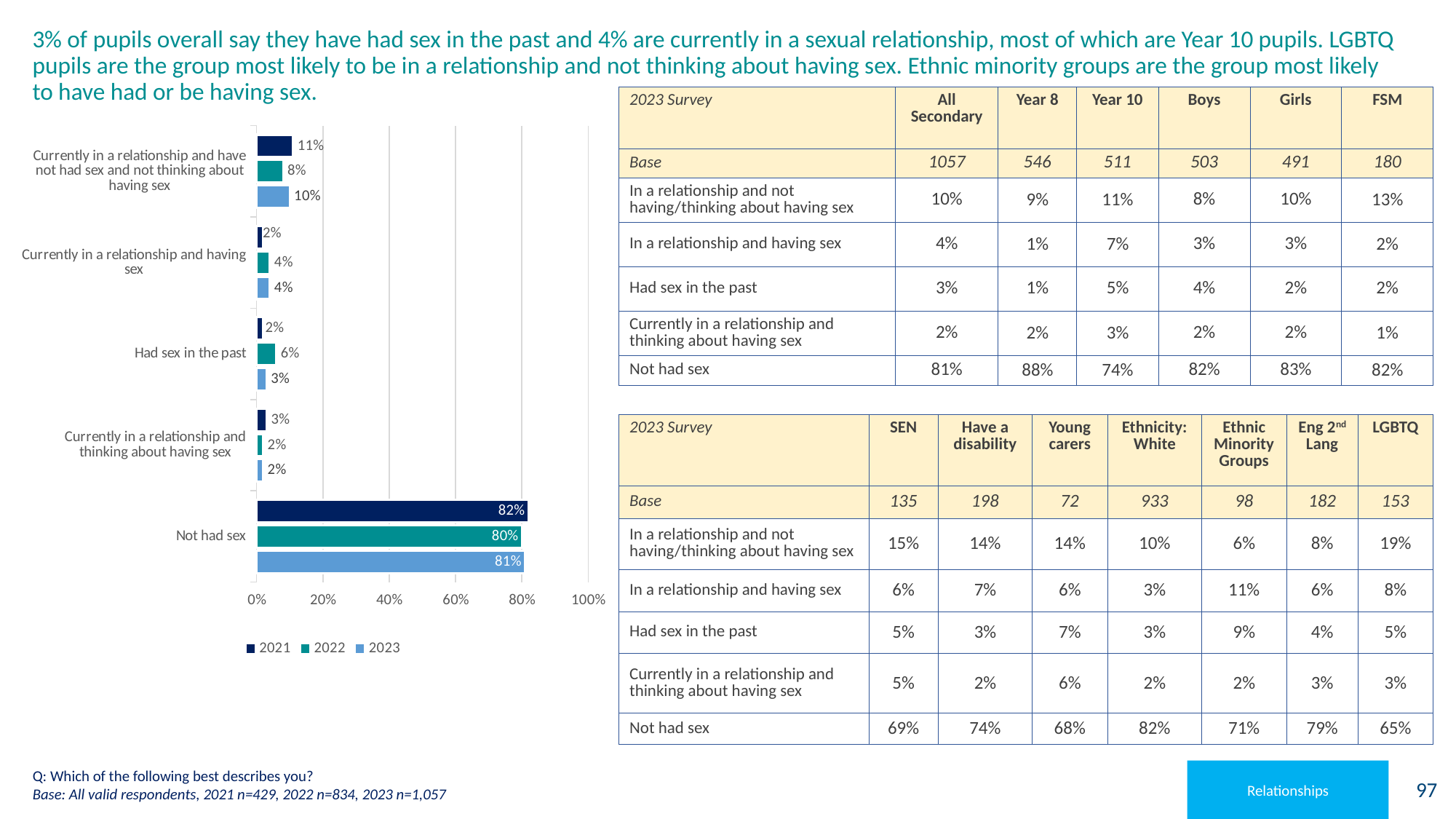

# 3% of pupils overall say they have had sex in the past and 4% are currently in a sexual relationship, most of which are Year 10 pupils. LGBTQ pupils are the group most likely to be in a relationship and not thinking about having sex. Ethnic minority groups are the group most likely to have had or be having sex.
| 2023 Survey | All Secondary | Year 8 | Year 10 | Boys | Girls | FSM |
| --- | --- | --- | --- | --- | --- | --- |
| Base | 1057 | 546 | 511 | 503 | 491 | 180 |
| In a relationship and not having/thinking about having sex | 10% | 9% | 11% | 8% | 10% | 13% |
| In a relationship and having sex | 4% | 1% | 7% | 3% | 3% | 2% |
| Had sex in the past | 3% | 1% | 5% | 4% | 2% | 2% |
| Currently in a relationship and thinking about having sex | 2% | 2% | 3% | 2% | 2% | 1% |
| Not had sex | 81% | 88% | 74% | 82% | 83% | 82% |

### Chart

| Category | 2023 | 2022 | 2021 |
|---|---|---|---|
| Not had sex | 0.81 | 0.8 | 0.82 |
| Currently in a relationship and thinking about having sex | 0.02 | 0.02 | 0.03 |
| Had sex in the past | 0.03 | 0.06 | 0.02 |
| Currently in a relationship and having sex | 0.04 | 0.04 | 0.02 |
| Currently in a relationship and have not had sex and not thinking about having sex | 0.1 | 0.08 | 0.11 |
| 2023 Survey | SEN | Have a disability | Young carers | Ethnicity: White | Ethnic Minority Groups | Eng 2nd Lang | LGBTQ |
| --- | --- | --- | --- | --- | --- | --- | --- |
| Base | 135 | 198 | 72 | 933 | 98 | 182 | 153 |
| In a relationship and not having/thinking about having sex | 15% | 14% | 14% | 10% | 6% | 8% | 19% |
| In a relationship and having sex | 6% | 7% | 6% | 3% | 11% | 6% | 8% |
| Had sex in the past | 5% | 3% | 7% | 3% | 9% | 4% | 5% |
| Currently in a relationship and thinking about having sex | 5% | 2% | 6% | 2% | 2% | 3% | 3% |
| Not had sex | 69% | 74% | 68% | 82% | 71% | 79% | 65% |
Q: Which of the following best describes you?
Base: All valid respondents, 2021 n=429, 2022 n=834, 2023 n=1,057
Relationships